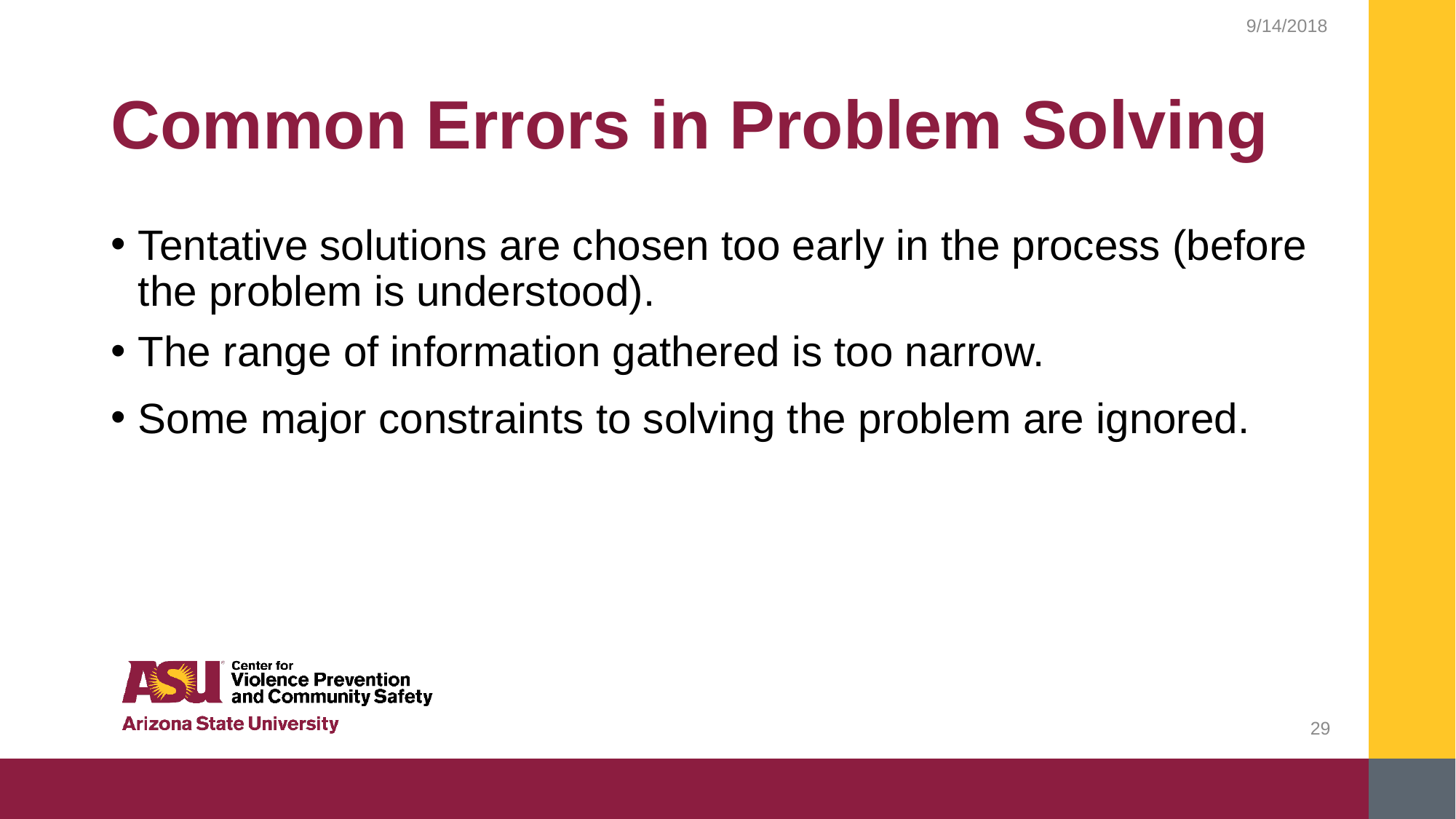

9/14/2018
# Common Errors in Problem Solving
Tentative solutions are chosen too early in the process (before the problem is understood).
The range of information gathered is too narrow.
Some major constraints to solving the problem are ignored.
29